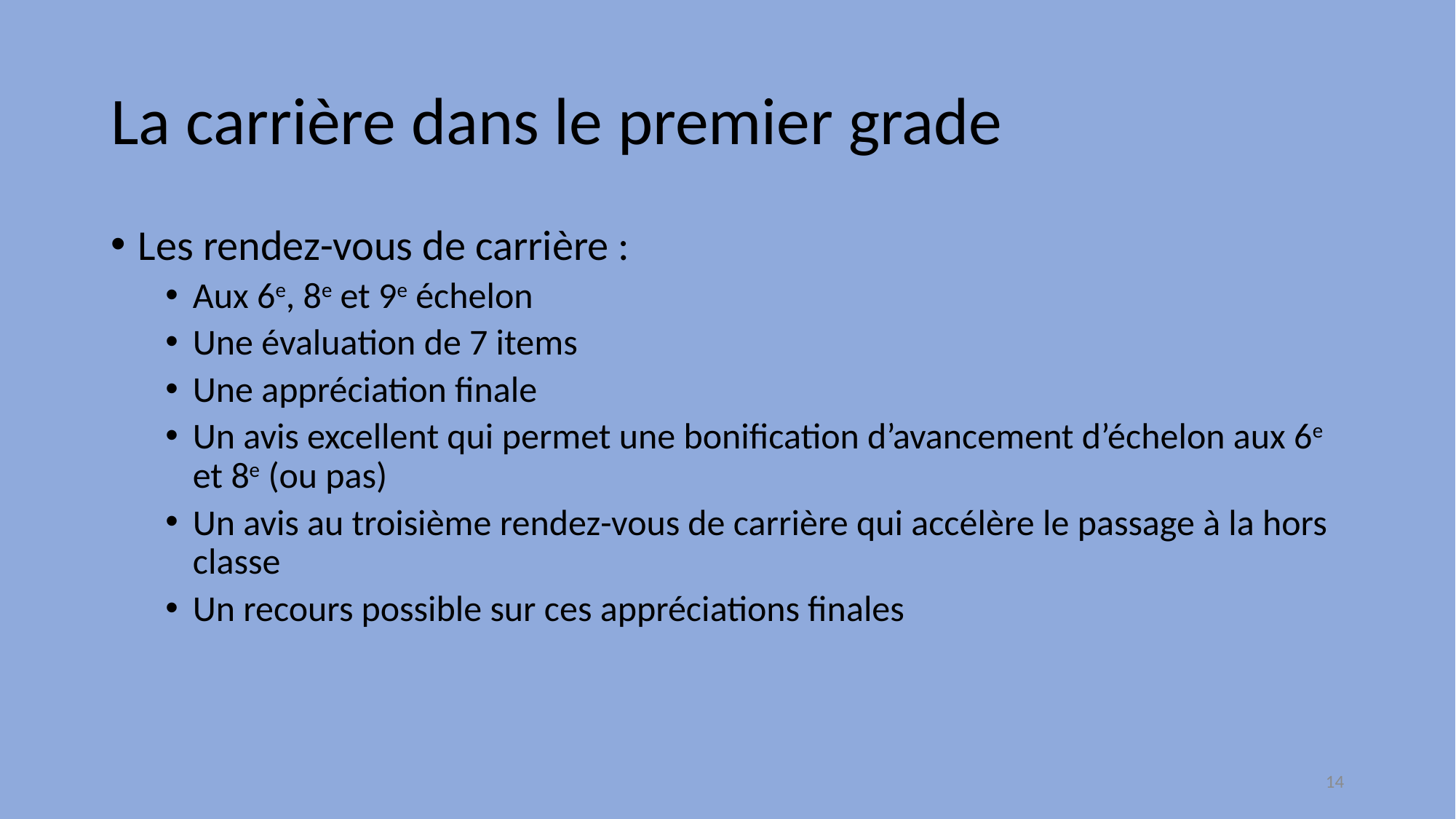

# La carrière dans le premier grade
Les rendez-vous de carrière :
Aux 6e, 8e et 9e échelon
Une évaluation de 7 items
Une appréciation finale
Un avis excellent qui permet une bonification d’avancement d’échelon aux 6e et 8e (ou pas)
Un avis au troisième rendez-vous de carrière qui accélère le passage à la hors classe
Un recours possible sur ces appréciations finales
14